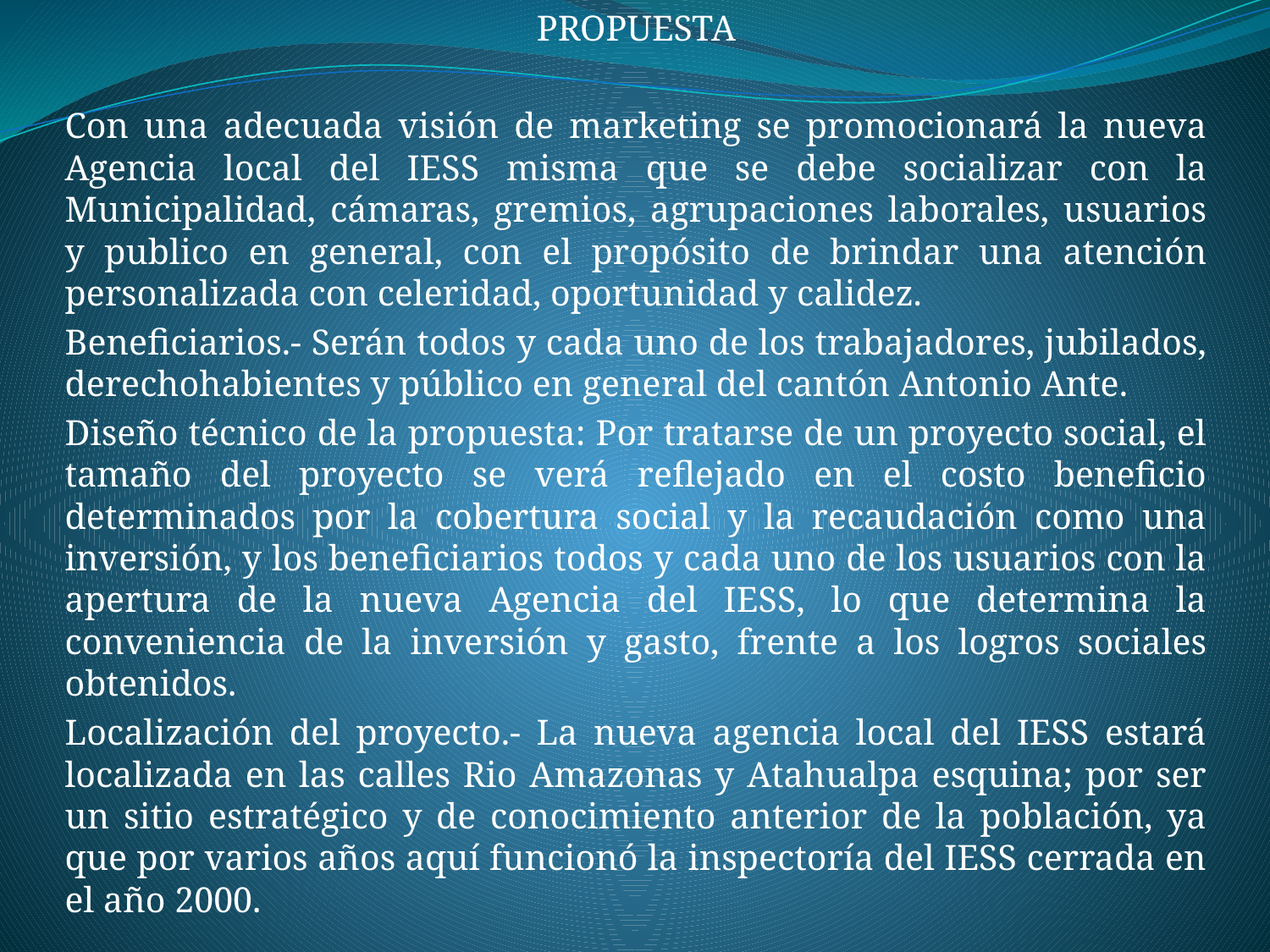

PROPUESTA

Con una adecuada visión de marketing se promocionará la nueva Agencia local del IESS misma que se debe socializar con la Municipalidad, cámaras, gremios, agrupaciones laborales, usuarios y publico en general, con el propósito de brindar una atención personalizada con celeridad, oportunidad y calidez.
Beneficiarios.- Serán todos y cada uno de los trabajadores, jubilados, derechohabientes y público en general del cantón Antonio Ante.
Diseño técnico de la propuesta: Por tratarse de un proyecto social, el tamaño del proyecto se verá reflejado en el costo beneficio determinados por la cobertura social y la recaudación como una inversión, y los beneficiarios todos y cada uno de los usuarios con la apertura de la nueva Agencia del IESS, lo que determina la conveniencia de la inversión y gasto, frente a los logros sociales obtenidos.
Localización del proyecto.- La nueva agencia local del IESS estará localizada en las calles Rio Amazonas y Atahualpa esquina; por ser un sitio estratégico y de conocimiento anterior de la población, ya que por varios años aquí funcionó la inspectoría del IESS cerrada en el año 2000.